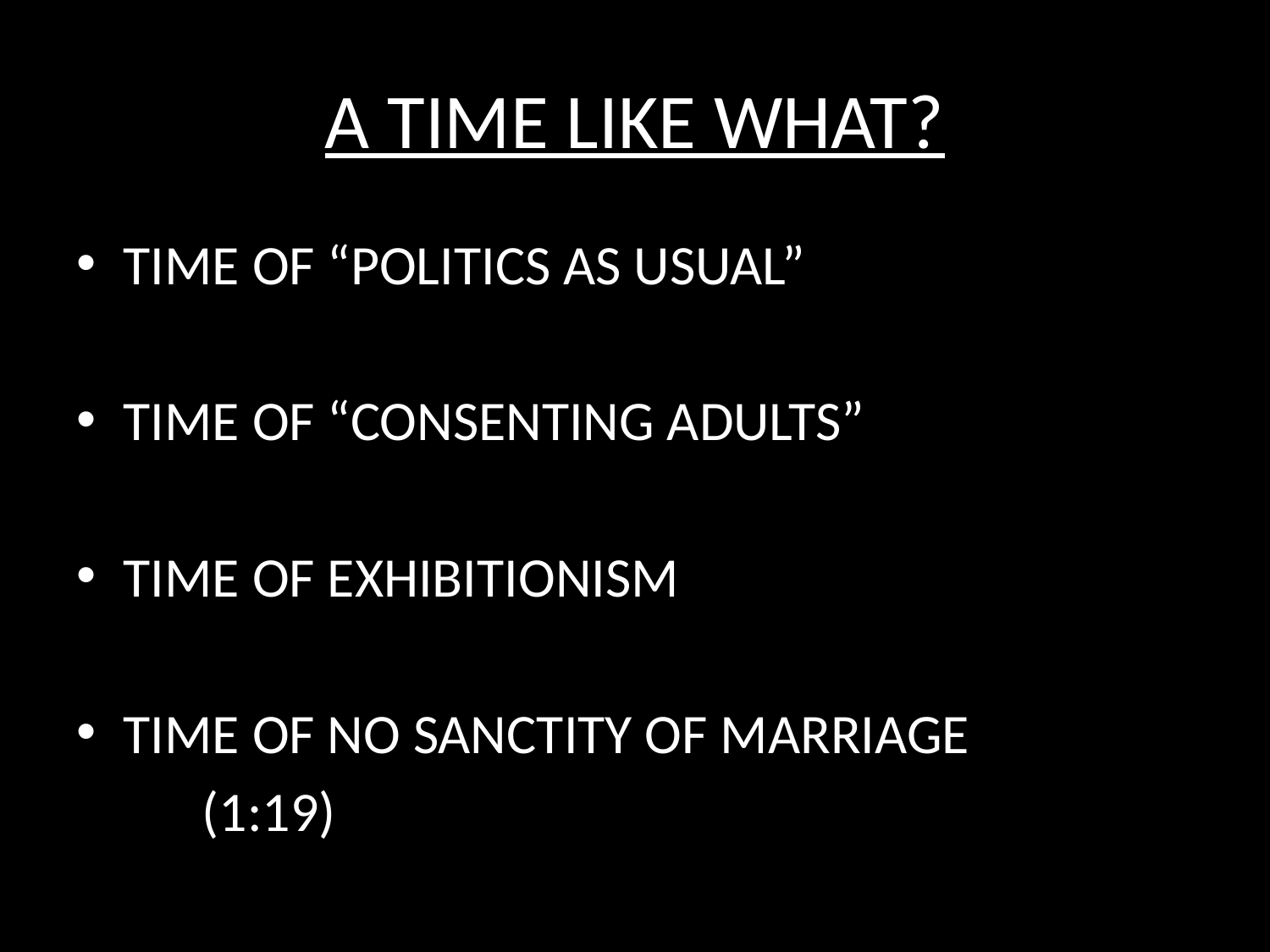

# A TIME LIKE WHAT?
TIME OF “POLITICS AS USUAL”

TIME OF “CONSENTING ADULTS”

TIME OF EXHIBITIONISM

TIME OF NO SANCTITY OF MARRIAGE
	(1:19)